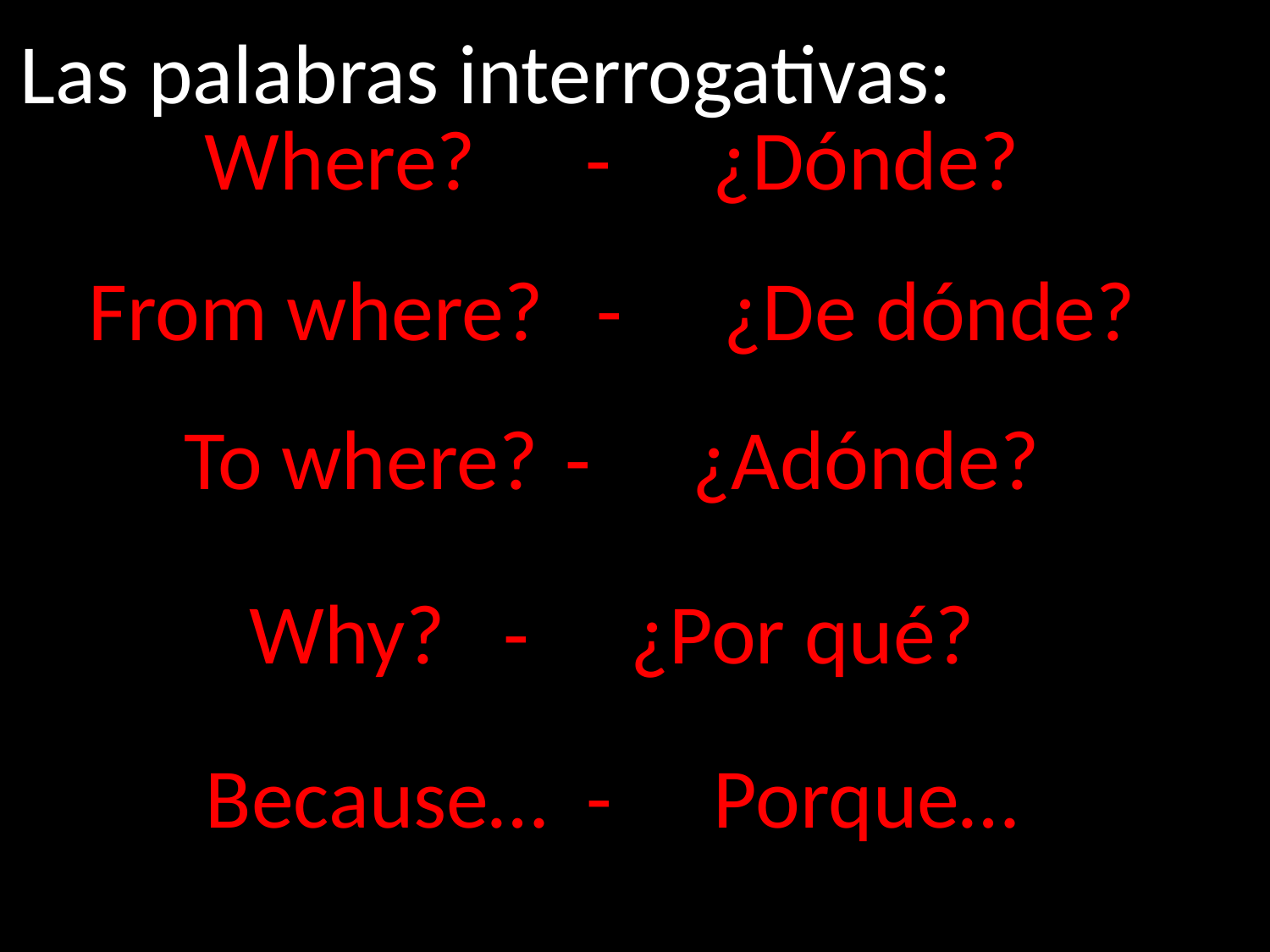

Las palabras interrogativas:
Where?	-	¿Dónde?
From where? 	-	¿De dónde?
To where?	-	¿Adónde?
Why?	-	¿Por qué?
Because…	-	Porque…